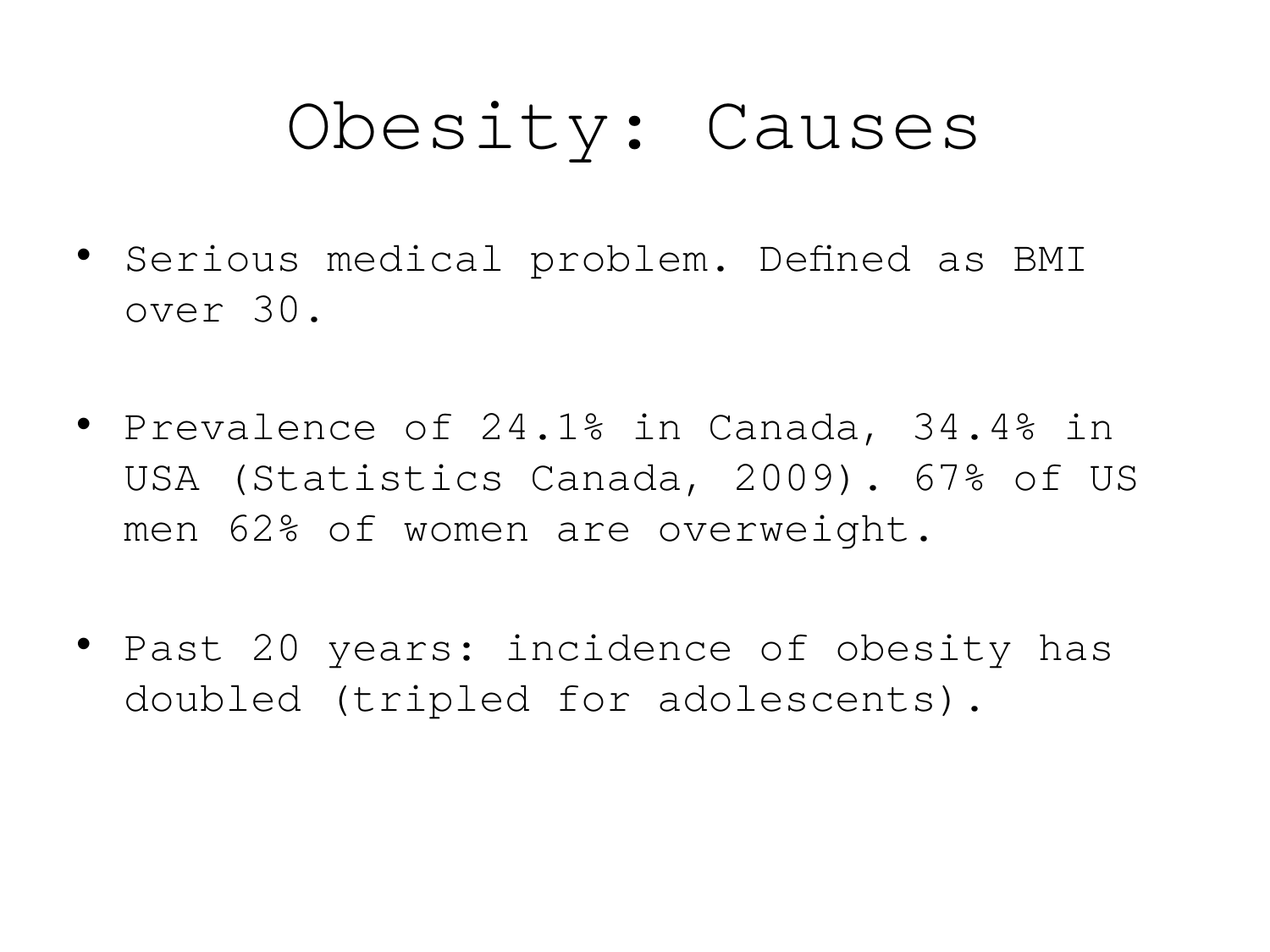

# Obesity: Causes
Serious medical problem. Defined as BMI over 30.

Prevalence of 24.1% in Canada, 34.4% in USA (Statistics Canada, 2009). 67% of US men 62% of women are overweight.

Past 20 years: incidence of obesity has doubled (tripled for adolescents).